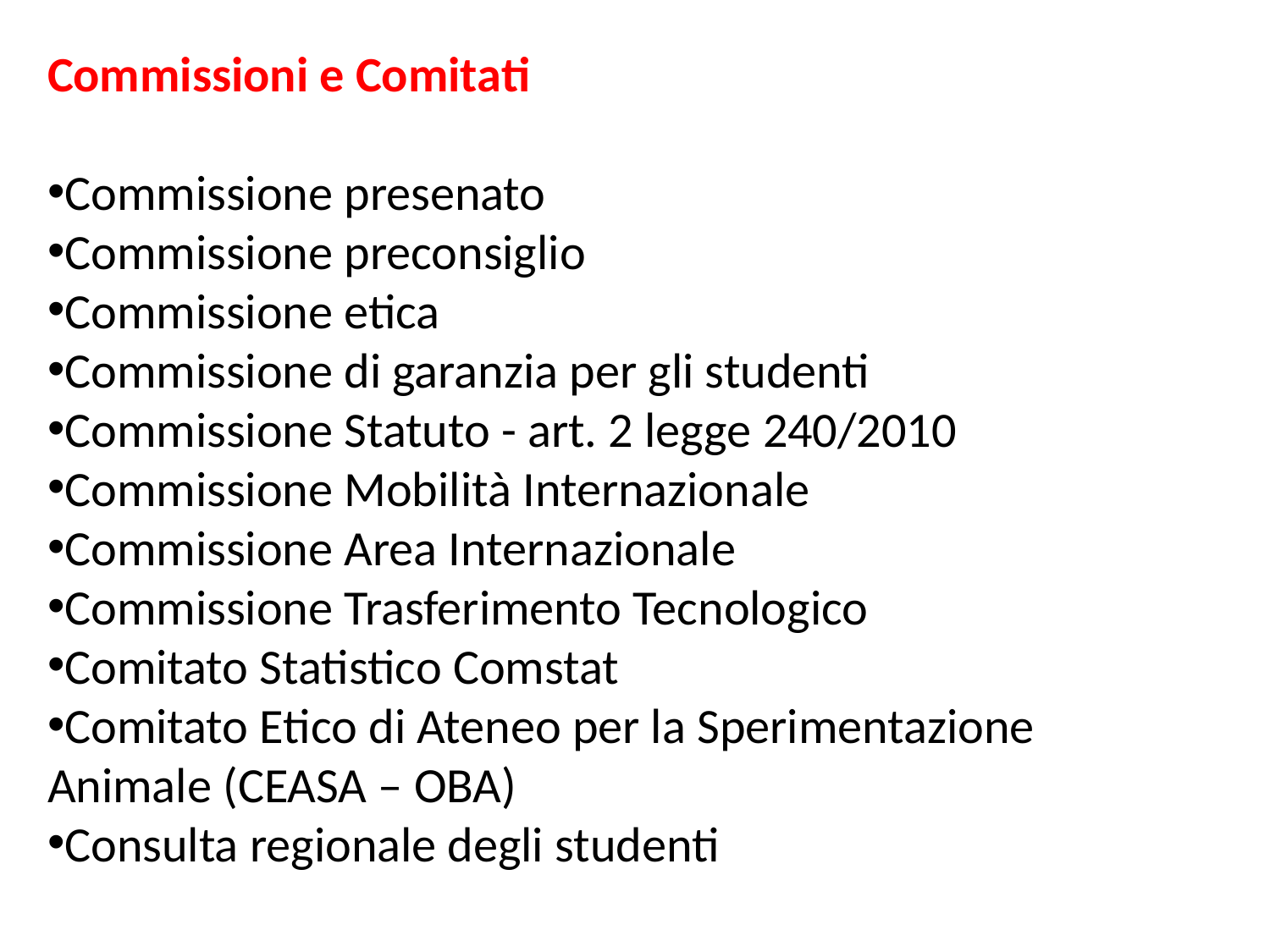

Commissioni e Comitati

Commissione presenato
Commissione preconsiglio
Commissione etica
Commissione di garanzia per gli studenti
Commissione Statuto - art. 2 legge 240/2010
Commissione Mobilità Internazionale
Commissione Area Internazionale
Commissione Trasferimento Tecnologico
Comitato Statistico Comstat
Comitato Etico di Ateneo per la Sperimentazione Animale (CEASA – OBA)
Consulta regionale degli studenti